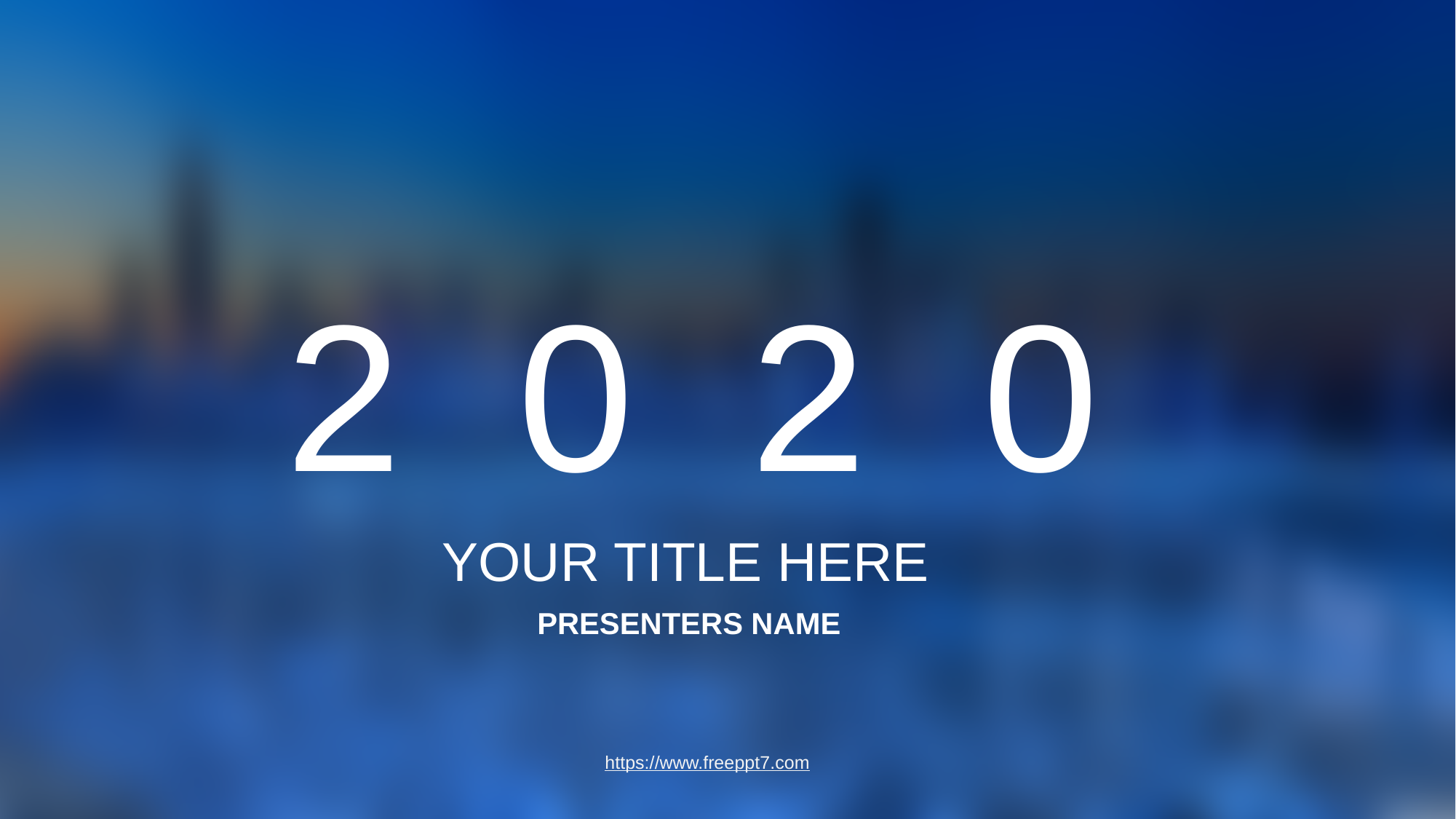

2  0  2  0
YOUR TITLE HERE
PRESENTERS NAME
https://www.freeppt7.com